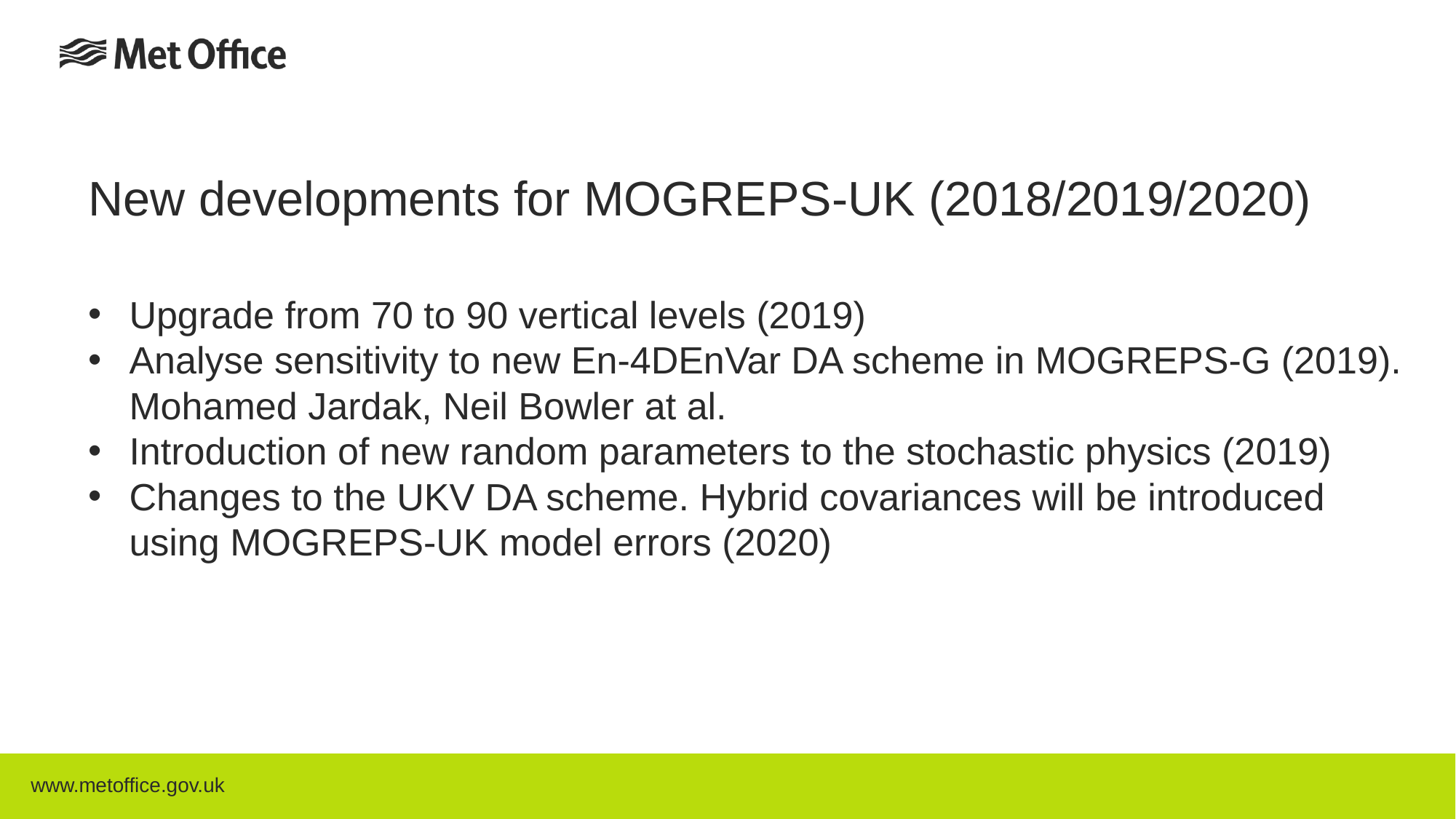

New developments for MOGREPS-UK (2018/2019/2020)

Upgrade from 70 to 90 vertical levels (2019)
Analyse sensitivity to new En-4DEnVar DA scheme in MOGREPS-G (2019). Mohamed Jardak, Neil Bowler at al.
Introduction of new random parameters to the stochastic physics (2019)
Changes to the UKV DA scheme. Hybrid covariances will be introduced using MOGREPS-UK model errors (2020)
www.metoffice.gov.uk																									                       © Crown Copyright 2018, Met Office